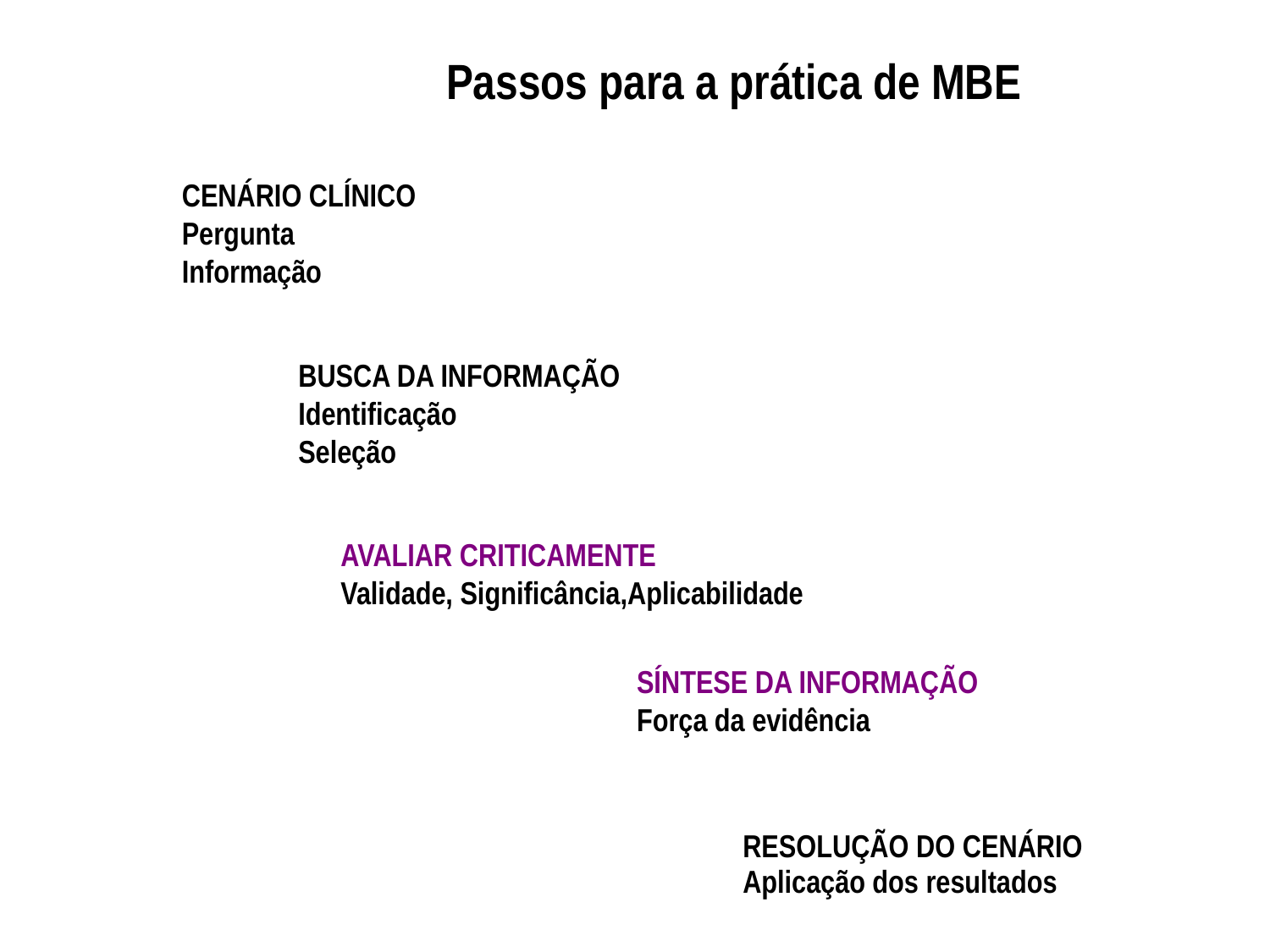

Passos para a prática de MBE
CENÁRIO CLÍNICO
Pergunta
Informação
BUSCA DA INFORMAÇÃO
Identificação
Seleção
AVALIAR CRITICAMENTE
Validade, Significância,Aplicabilidade
SÍNTESE DA INFORMAÇÃO
Força da evidência

RESOLUÇÃO DO CENÁRIO
Aplicação dos resultados